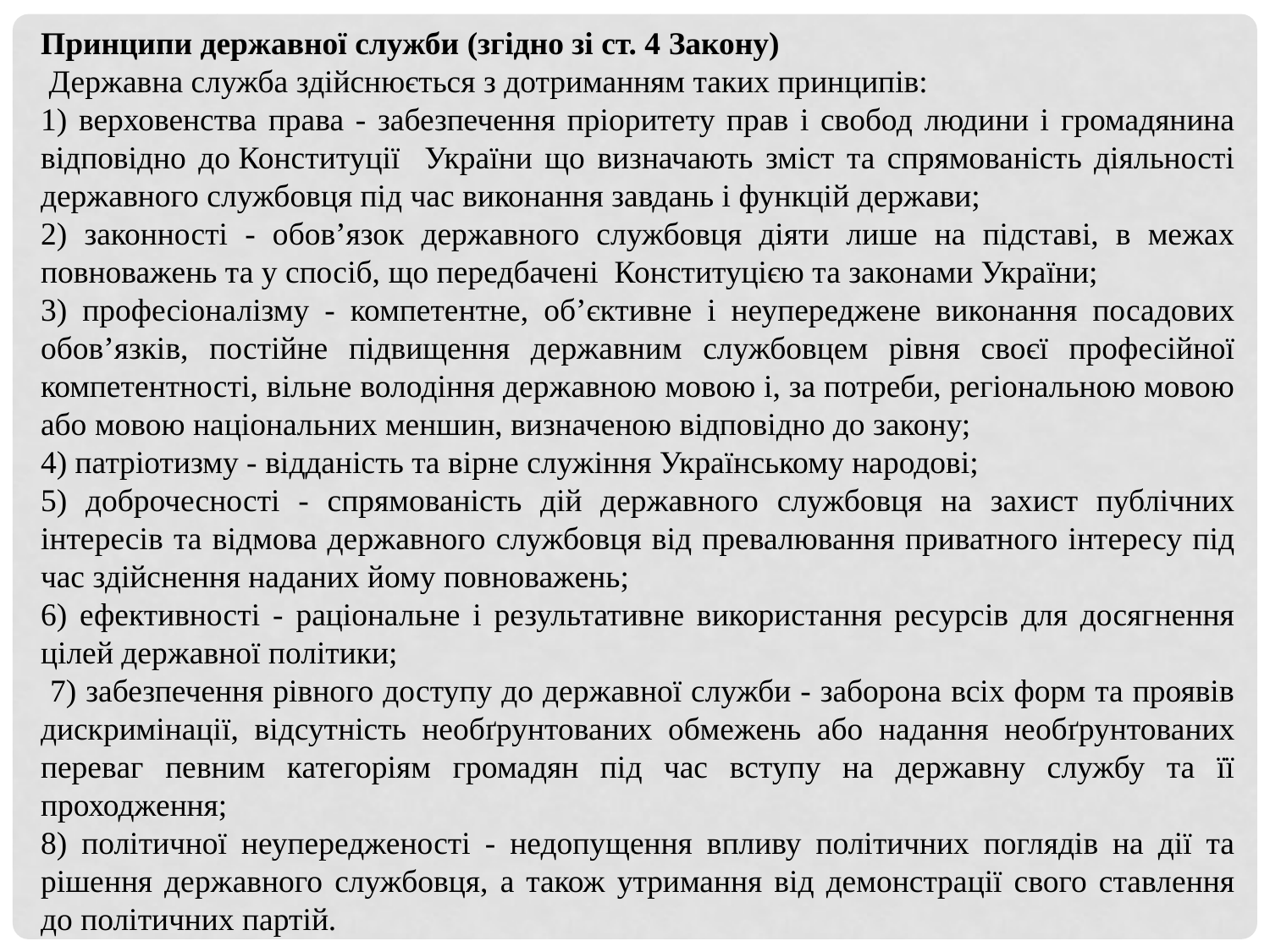

Принципи державної служби (згідно зі ст. 4 Закону)
 Державна служба здійснюється з дотриманням таких принципів:
1) верховенства права - забезпечення пріоритету прав і свобод людини і громадянина відповідно до Конституції  України що визначають зміст та спрямованість діяльності державного службовця під час виконання завдань і функцій держави;
2) законності - обов’язок державного службовця діяти лише на підставі, в межах повноважень та у спосіб, що передбачені  Конституцією та законами України;
3) професіоналізму - компетентне, об’єктивне і неупереджене виконання посадових обов’язків, постійне підвищення державним службовцем рівня своєї професійної компетентності, вільне володіння державною мовою і, за потреби, регіональною мовою або мовою національних меншин, визначеною відповідно до закону;
4) патріотизму - відданість та вірне служіння Українському народові;
5) доброчесності - спрямованість дій державного службовця на захист публічних інтересів та відмова державного службовця від превалювання приватного інтересу під час здійснення наданих йому повноважень;
6) ефективності - раціональне і результативне використання ресурсів для досягнення цілей державної політики;
 7) забезпечення рівного доступу до державної служби - заборона всіх форм та проявів дискримінації, відсутність необґрунтованих обмежень або надання необґрунтованих переваг певним категоріям громадян під час вступу на державну службу та її проходження;
8) політичної неупередженості - недопущення впливу політичних поглядів на дії та рішення державного службовця, а також утримання від демонстрації свого ставлення до політичних партій.